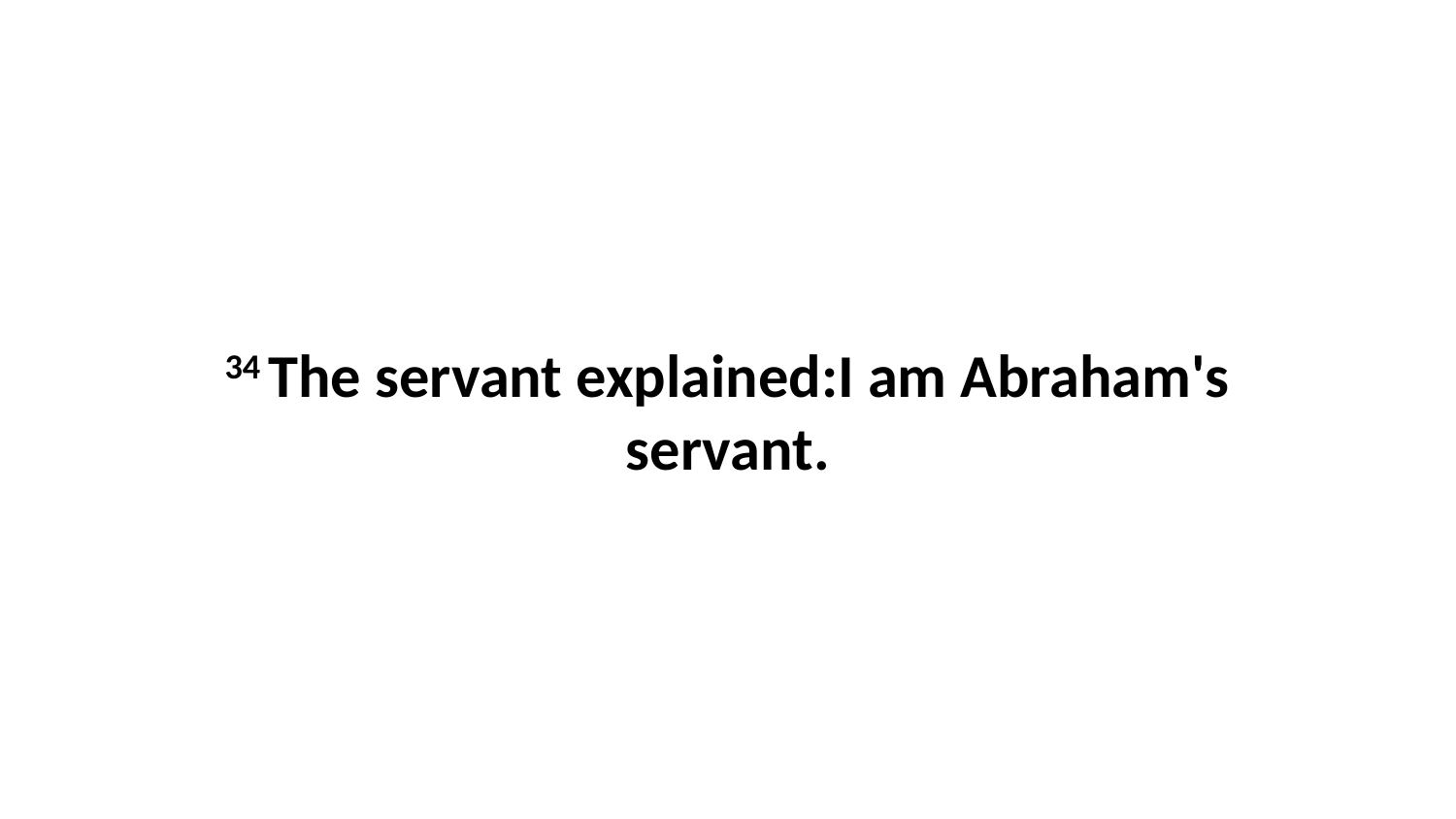

34 The servant explained:I am Abraham's servant.